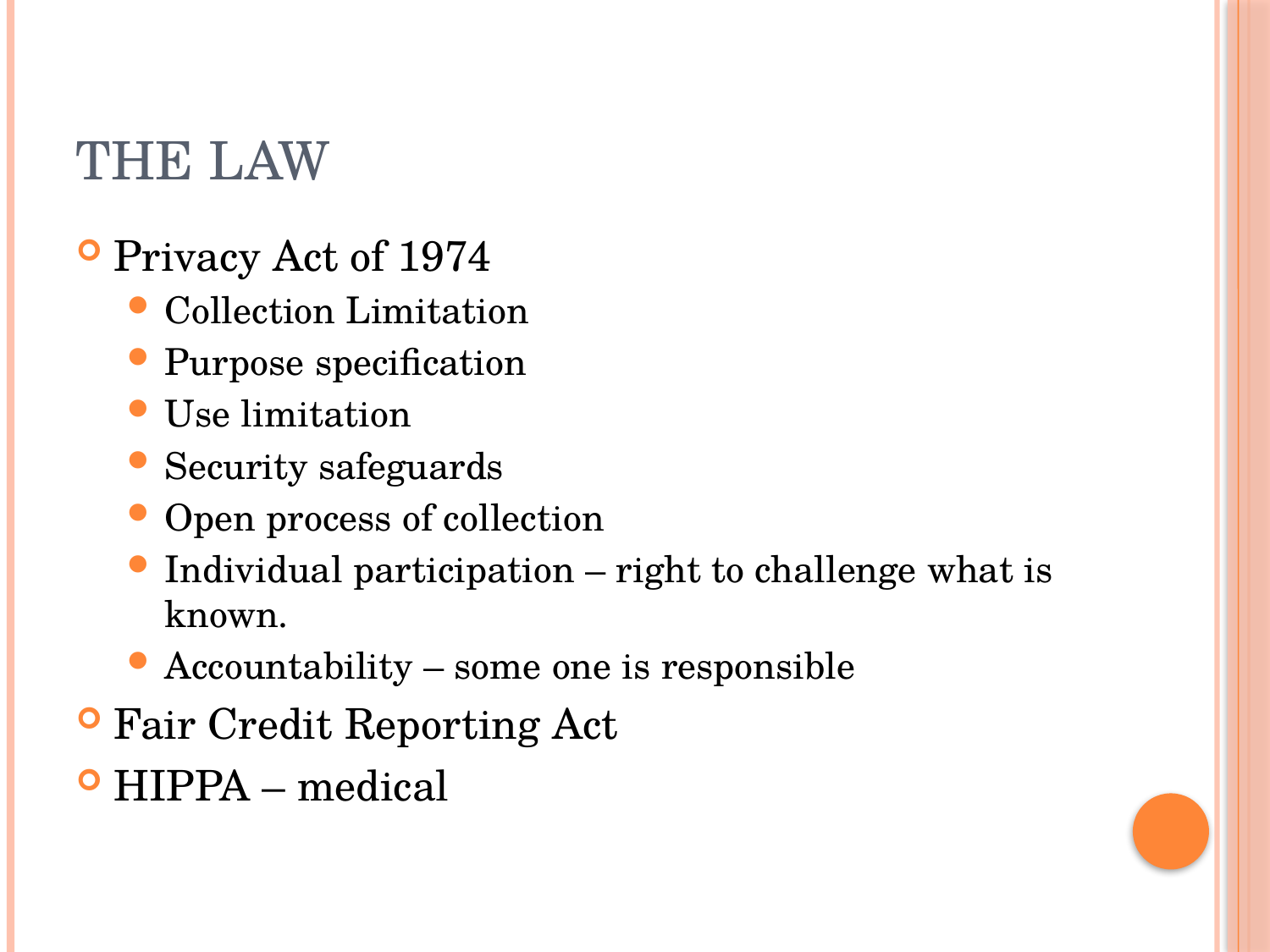

# The Law
Privacy Act of 1974
Collection Limitation
Purpose specification
Use limitation
Security safeguards
Open process of collection
Individual participation – right to challenge what is known.
Accountability – some one is responsible
Fair Credit Reporting Act
HIPPA – medical